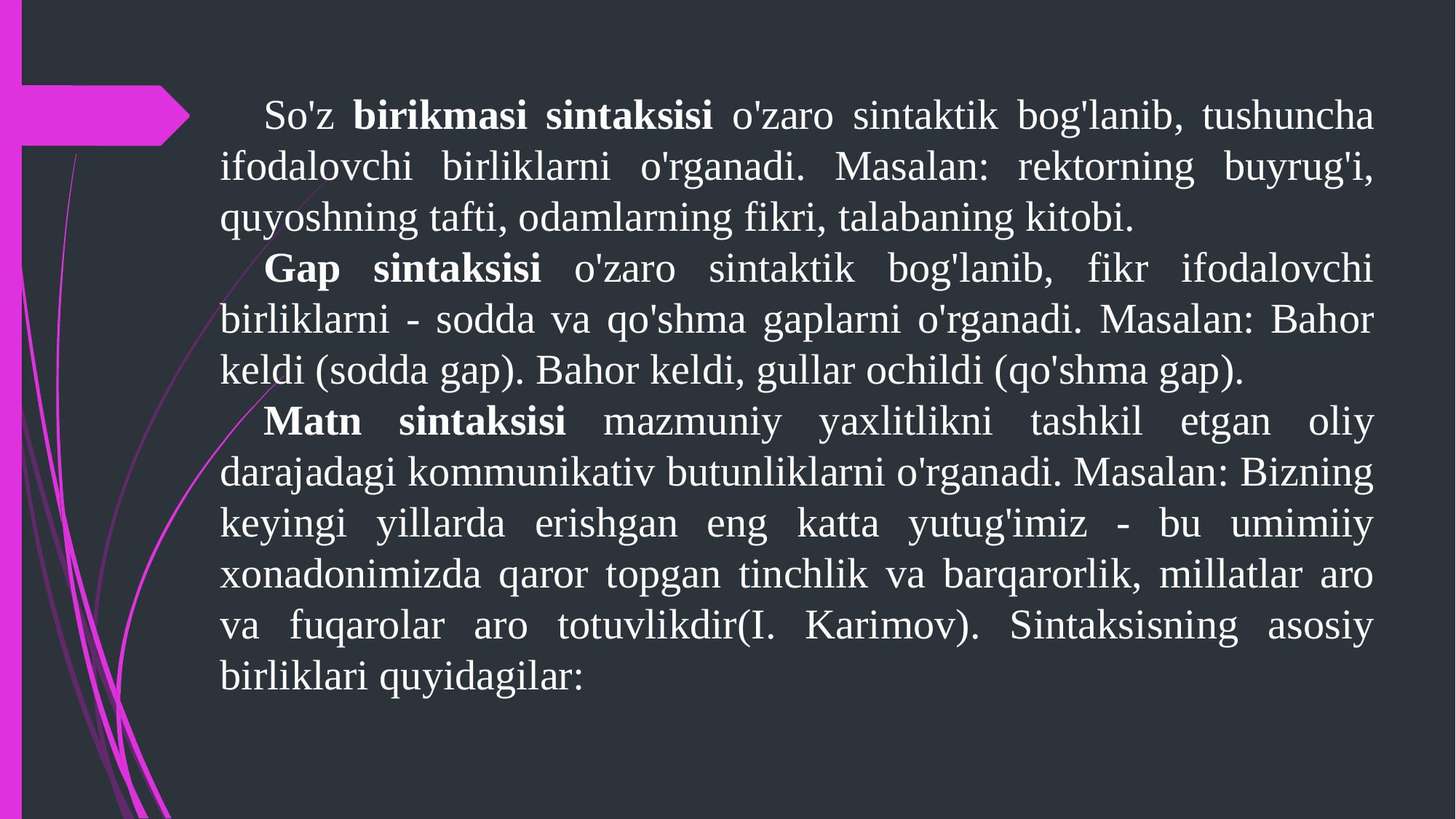

So'z birikmasi sintaksisi o'zaro sintaktik bog'lanib, tushuncha ifodalovchi birliklarni o'rganadi. Masalan: rektorning buyrug'i, quyoshning tafti, odamlarning fikri, talabaning kitobi.
Gap sintaksisi o'zaro sintaktik bog'lanib, fikr ifodalovchi birliklarni - sodda va qo'shma gaplarni o'rganadi. Masalan: Bahor keldi (sodda gap). Bahor keldi, gullar ochildi (qo'shma gap).
Matn sintaksisi mazmuniy yaxlitlikni tashkil etgan oliy darajadagi kommunikativ butunliklarni o'rganadi. Masalan: Bizning keyingi yillarda erishgan eng katta yutug'imiz - bu umimiiy xonadonimizda qaror topgan tinchlik va barqarorlik, millatlar aro va fuqarolar aro totuvlikdir(I. Karimov). Sintaksisning asosiy birliklari quyidagilar: